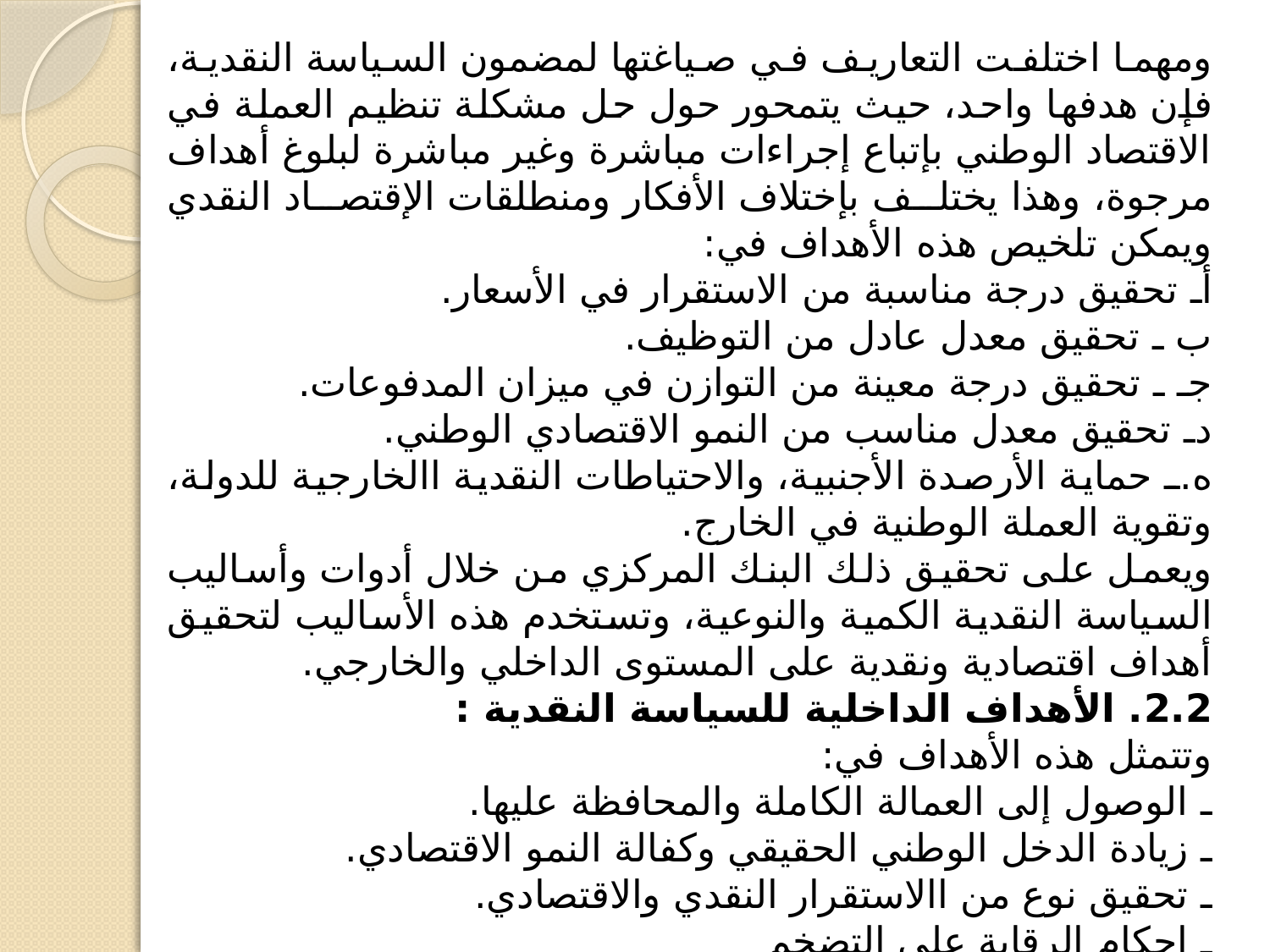

ومهما اختلفت التعاريف في صياغتها لمضمون السياسة النقدية، فإن هدفها واحد، حيث يتمحور حول حل مشكلة تنظيم العملة في الاقتصاد الوطني بإتباع إجراءات مباشرة وغير مباشرة لبلوغ أهداف مرجوة، وهذا يختلف بإختلاف الأفكار ومنطلقات الإقتصاد النقدي ويمكن تلخيص هذه الأهداف في:
أـ تحقيق درجة مناسبة من الاستقرار في الأسعار.
ب ـ تحقيق معدل عادل من التوظيف.
جـ ـ تحقيق درجة معينة من التوازن في ميزان المدفوعات.
دـ تحقيق معدل مناسب من النمو الاقتصادي الوطني.
ه.ـ حماية الأرصدة الأجنبية، والاحتياطات النقدية االخارجية للدولة، وتقوية العملة الوطنية في الخارج.
ويعمل على تحقيق ذلك البنك المركزي من خلال أدوات وأساليب السياسة النقدية الكمية والنوعية، وتستخدم هذه الأساليب لتحقيق أهداف اقتصادية ونقدية على المستوى الداخلي والخارجي.
2.2. الأهداف الداخلية للسياسة النقدية :
وتتمثل هذه الأهداف في:
ـ الوصول إلى العمالة الكاملة والمحافظة عليها.
ـ زيادة الدخل الوطني الحقيقي وكفالة النمو الاقتصادي.
ـ تحقيق نوع من االاستقرار النقدي والاقتصادي.
ـ إحكام الرقابة على التضخم